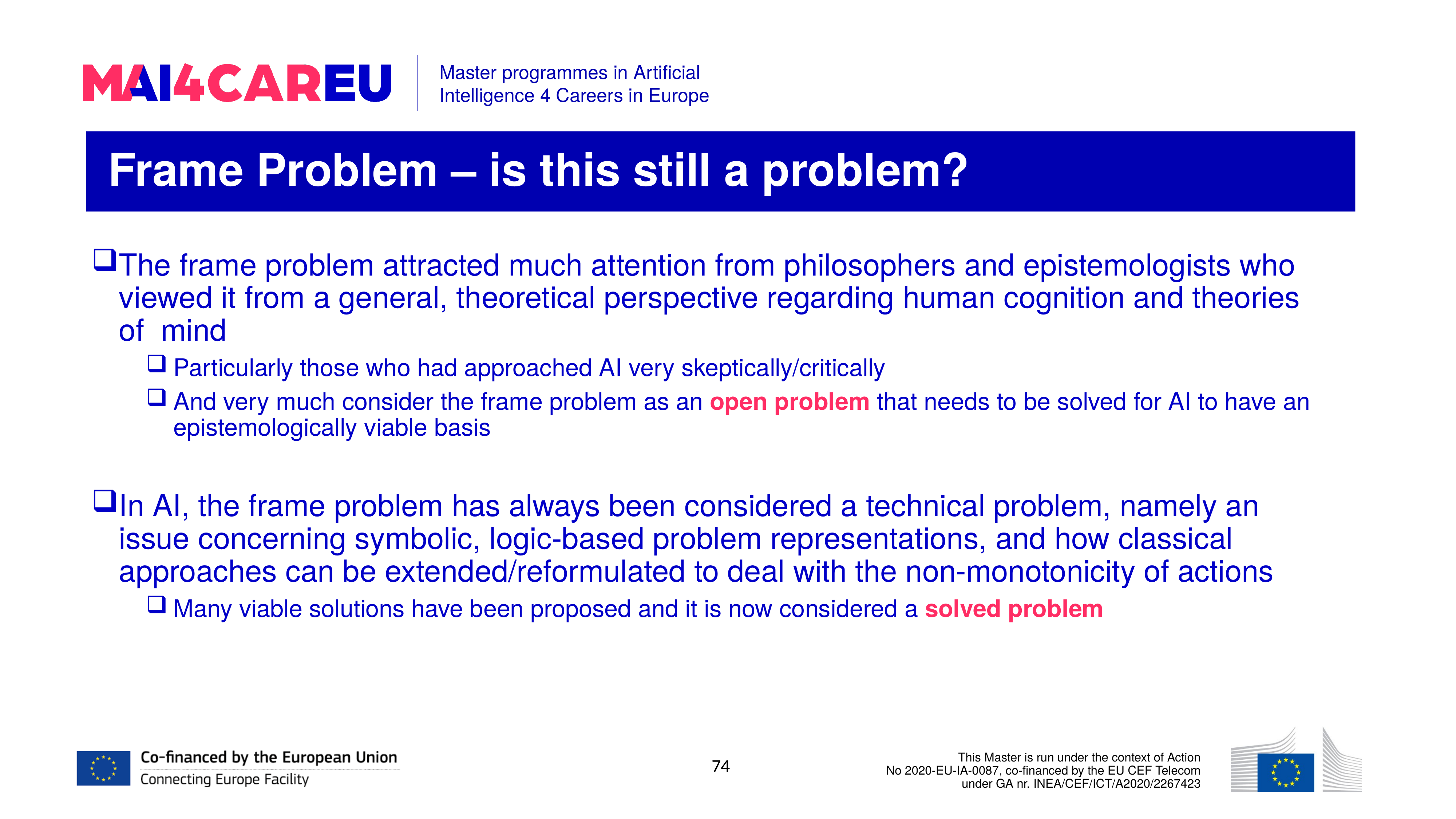

Frame Problem – is this still a problem?
The frame problem attracted much attention from philosophers and epistemologists who viewed it from a general, theoretical perspective regarding human cognition and theories of  mind
Particularly those who had approached AI very skeptically/critically
And very much consider the frame problem as an open problem that needs to be solved for AI to have an epistemologically viable basis

In AI, the frame problem has always been considered a technical problem, namely an issue concerning symbolic, logic-based problem representations, and how classical approaches can be extended/reformulated to deal with the non-monotonicity of actions
Many viable solutions have been proposed and it is now considered a solved problem

74